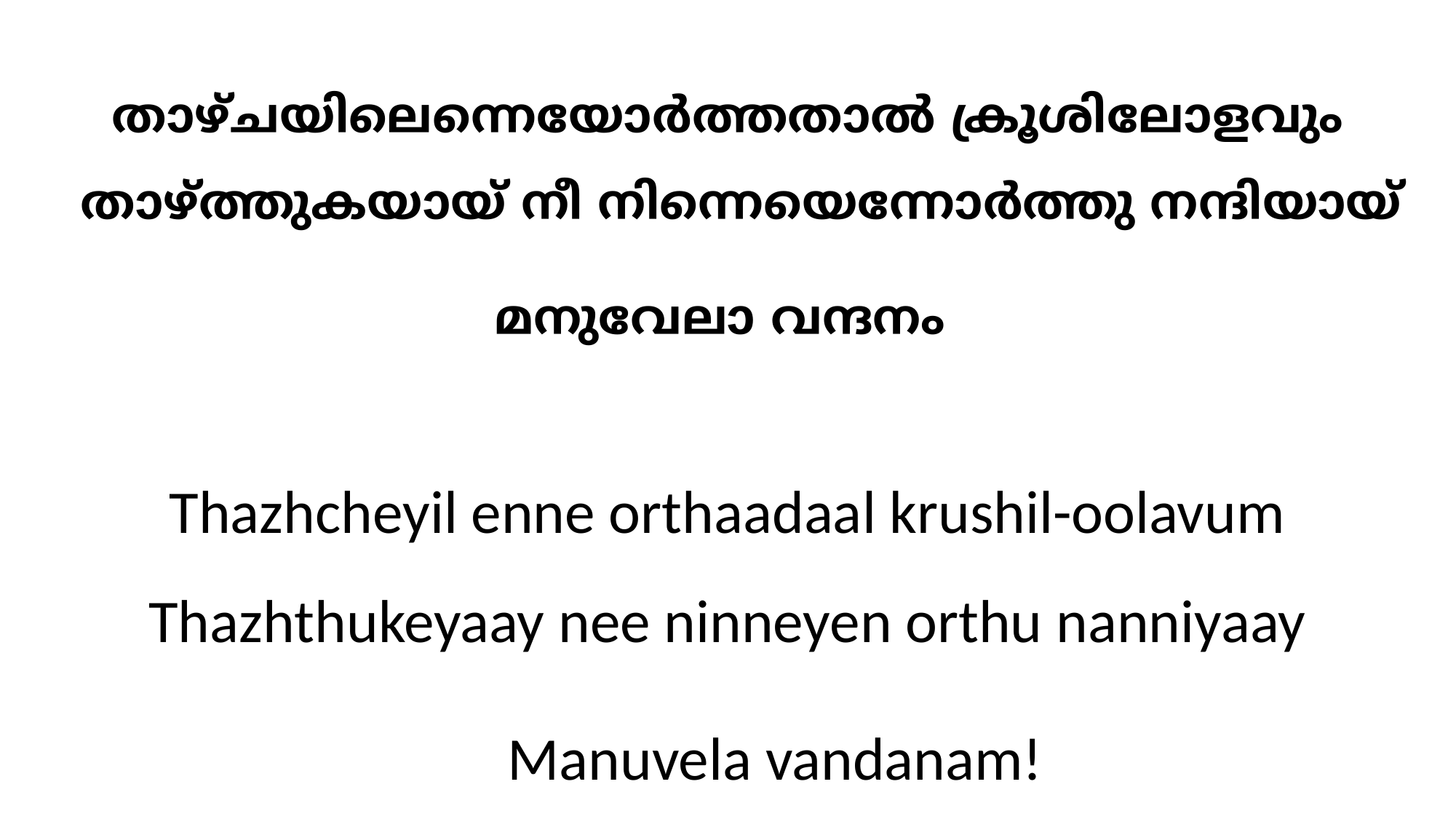

താഴ്ചയിലെന്നെയോര്‍ത്തതാല്‍ ക്രൂശിലോളവും
	താഴ്ത്തുകയായ് നീ നിന്നെയെന്നോര്‍ത്തു നന്ദിയായ്

മനുവേലാ വന്ദനം
# Thazhcheyil enne orthaadaal krushil-oolavum Thazhthukeyaay nee ninneyen orthu nanniyaay Manuvela vandanam!